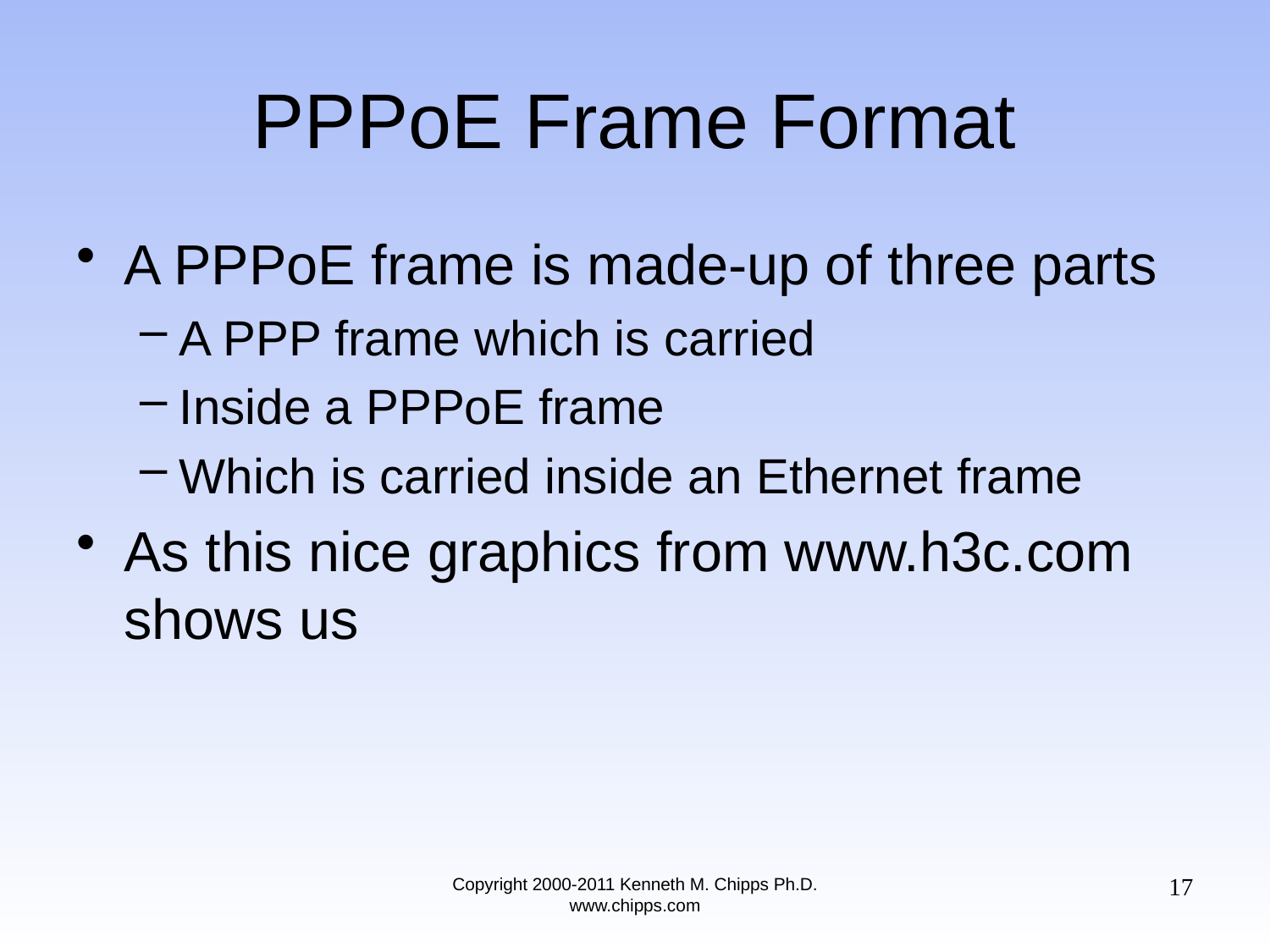

# PPPoE Frame Format
A PPPoE frame is made-up of three parts
A PPP frame which is carried
Inside a PPPoE frame
Which is carried inside an Ethernet frame
As this nice graphics from www.h3c.com shows us
17
Copyright 2000-2011 Kenneth M. Chipps Ph.D. www.chipps.com